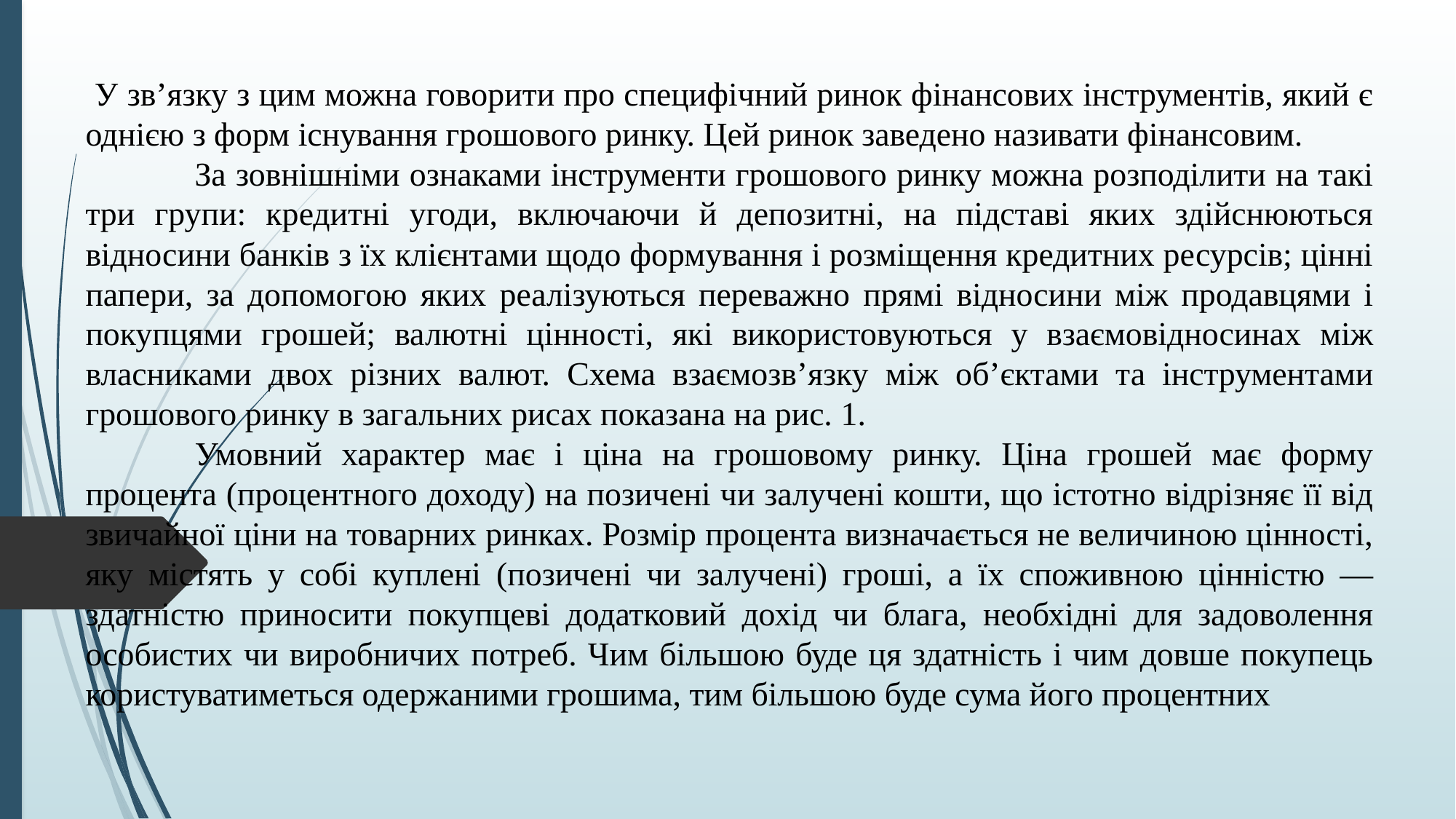

У зв’язку з цим можна говорити про специфічний ринок фінансових інструментів, який є однією з форм існування грошового ринку. Цей ринок заведено називати фінансовим.
	За зовнішніми ознаками інструменти грошового ринку можна розподілити на такі три групи: кредитні угоди, включаючи й депозитні, на підставі яких здійснюються відносини банків з їх клієнтами щодо формування і розміщення кредитних ресурсів; цінні папери, за допомогою яких реалізуються переважно прямі відносини між продавцями і покупцями грошей; валютні цінності, які використовуються у взаємовідносинах між власниками двох різних валют. Схема взаємозв’язку між об’єктами та інструментами грошового ринку в загальних рисах показана на рис. 1.
	Умовний характер має і ціна на грошовому ринку. Ціна грошей має форму процента (процентного доходу) на позичені чи залучені кошти, що істотно відрізняє її від звичайної ціни на товарних ринках. Розмір процента визначається не величиною цінності, яку містять у собі куплені (позичені чи залучені) гроші, а їх споживною цінністю — здатністю приносити покупцеві додатковий дохід чи блага, необхідні для задоволення особистих чи виробничих потреб. Чим більшою буде ця здатність і чим довше покупець користуватиметься одержаними грошима, тим більшою буде сума його процентних